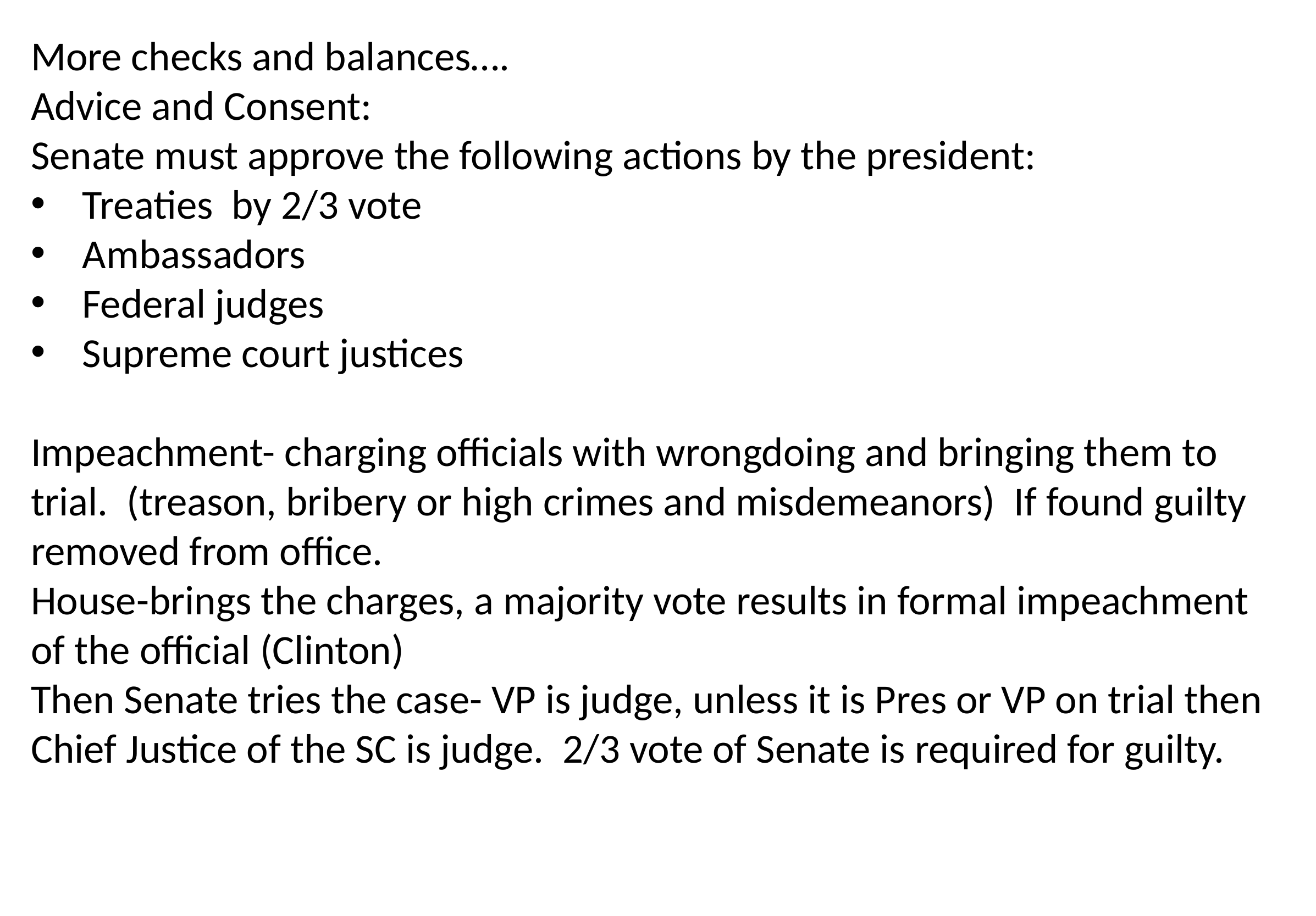

More checks and balances….
Advice and Consent:
Senate must approve the following actions by the president:
Treaties  by 2/3 vote
Ambassadors
Federal judges
Supreme court justices

Impeachment- charging officials with wrongdoing and bringing them to trial.  (treason, bribery or high crimes and misdemeanors)  If found guilty removed from office.
House-brings the charges, a majority vote results in formal impeachment of the official (Clinton)
Then Senate tries the case- VP is judge, unless it is Pres or VP on trial then Chief Justice of the SC is judge.  2/3 vote of Senate is required for guilty.